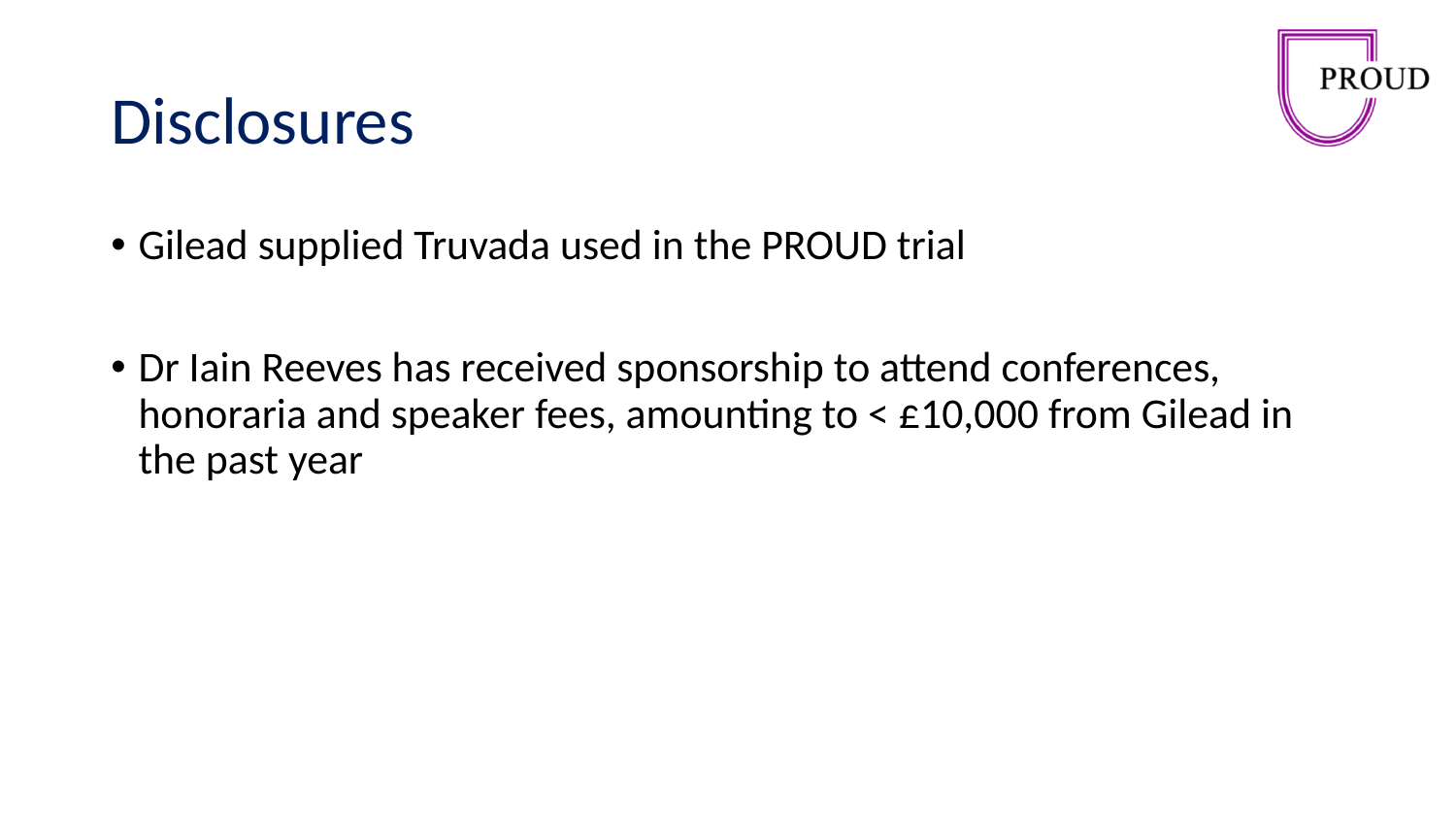

# Disclosures
Gilead supplied Truvada used in the PROUD trial

Dr Iain Reeves has received sponsorship to attend conferences,  honoraria and speaker fees, amounting to < £10,000 from Gilead in the past year